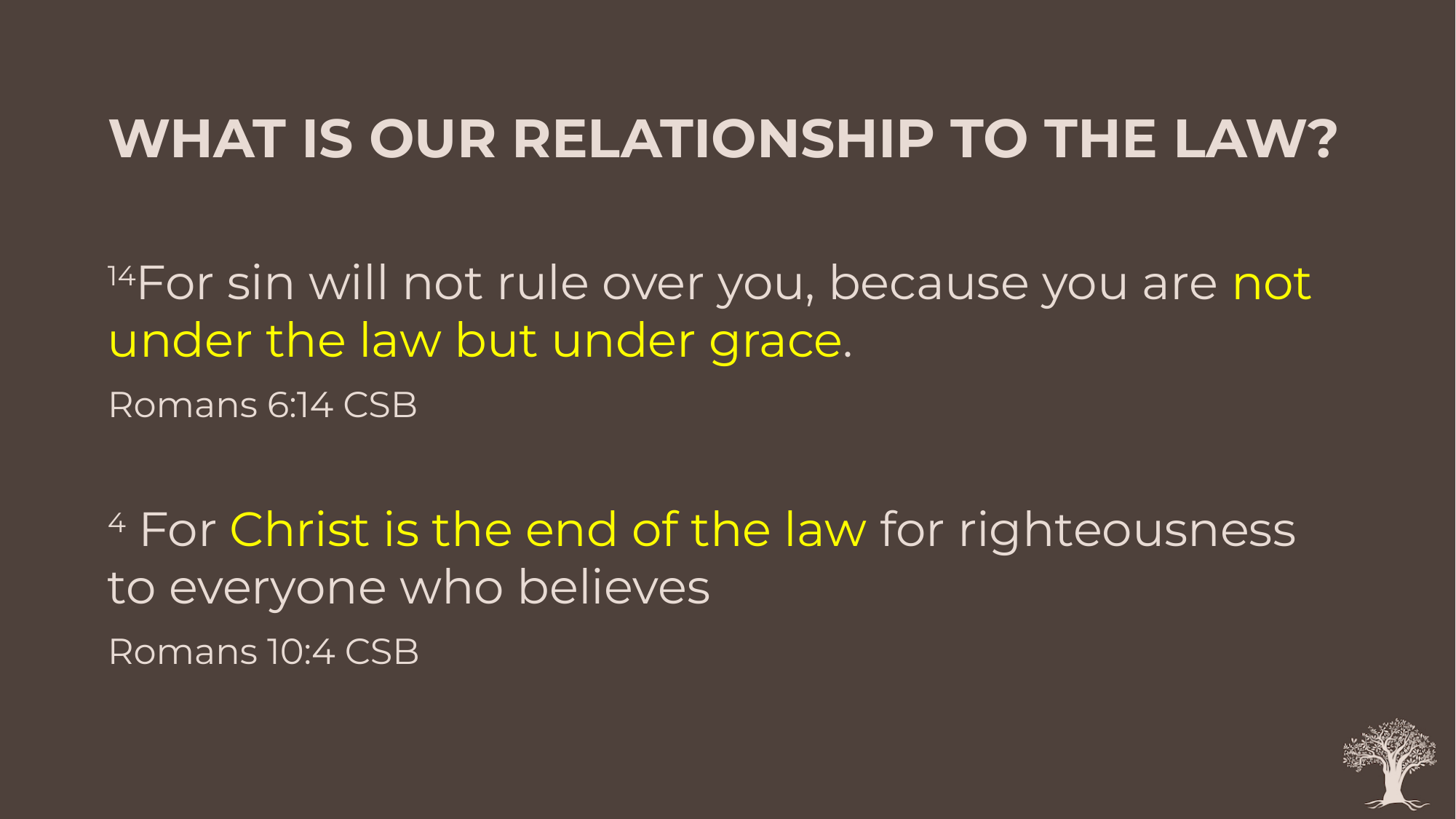

WHAT IS OUR RELATIONSHIP TO THE LAW?

14For sin will not rule over you, because you are not under the law but under grace.
Romans 6:14 CSB

4 For Christ is the end of the law for righteousness to everyone who believes
Romans 10:4 CSB